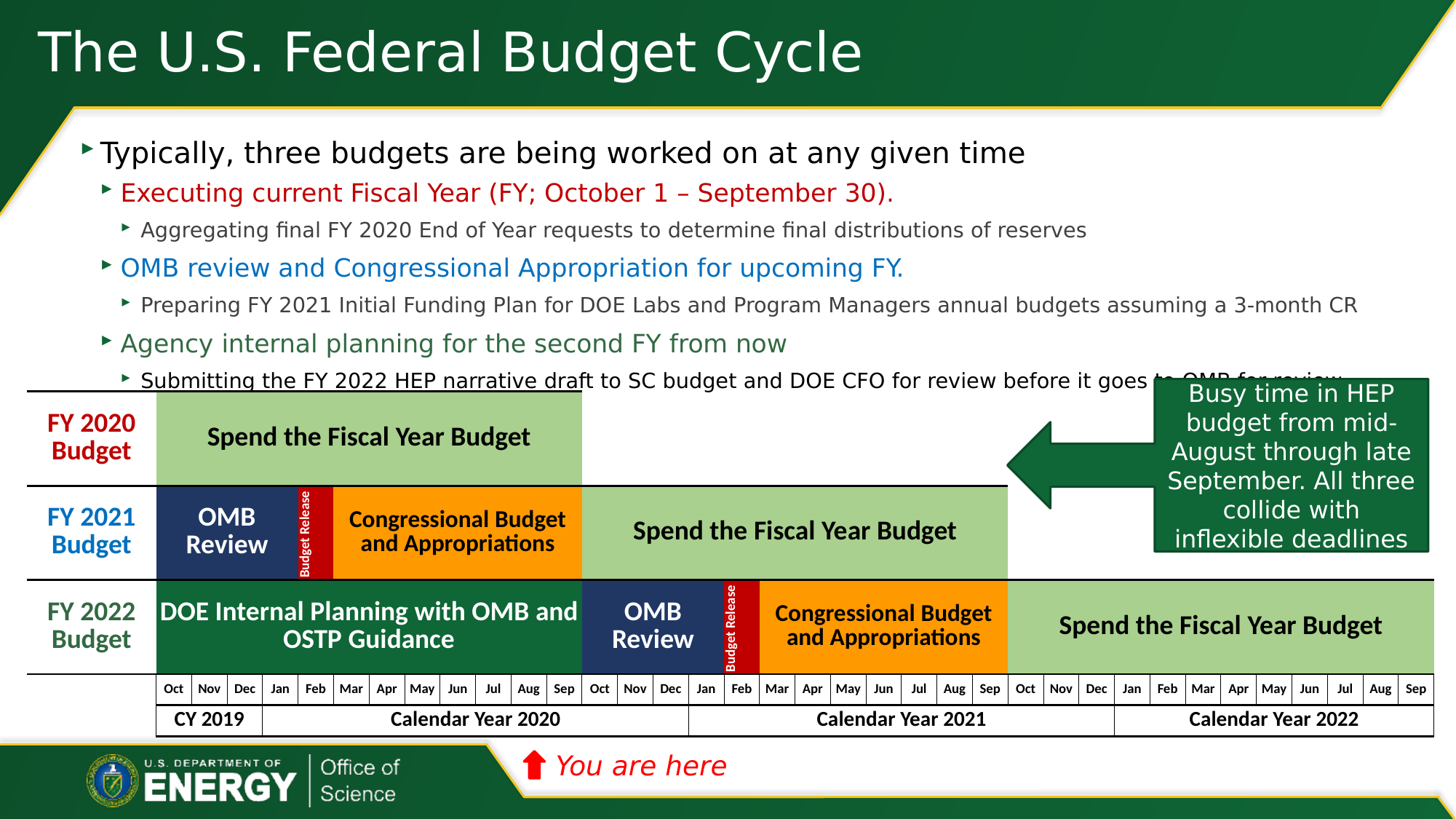

# The U.S. Federal Budget Cycle
Typically, three budgets are being worked on at any given time
Executing current Fiscal Year (FY; October 1 – September 30).
Aggregating final FY 2020 End of Year requests to determine final distributions of reserves
OMB review and Congressional Appropriation for upcoming FY.
Preparing FY 2021 Initial Funding Plan for DOE Labs and Program Managers annual budgets assuming a 3-month CR
Agency internal planning for the second FY from now
Submitting the FY 2022 HEP narrative draft to SC budget and DOE CFO for review before it goes to OMB for review

Busy time in HEP budget from mid-August through late September. All three collide with inflexible deadlines
| FY 2020 Budget | Spend the Fiscal Year Budget |  |  |  |  |  |  |  |  |  |  |  |  |  |  |  |  |  |  |  |  |  |  |  |  |  |  |  |  |  |  |  |  |  |  |  |
| --- | --- | --- | --- | --- | --- | --- | --- | --- | --- | --- | --- | --- | --- | --- | --- | --- | --- | --- | --- | --- | --- | --- | --- | --- | --- | --- | --- | --- | --- | --- | --- | --- | --- | --- | --- | --- |
| FY 2021 Budget | OMB Review |  |  |  | Budget Release | Congressional Budget and Appropriations |  |  |  |  |  |  | Spend the Fiscal Year Budget |  |  |  |  |  |  |  |  |  |  |  |  |  |  |  |  |  |  |  |  |  |  |  |
| FY 2022 Budget | DOE Internal Planning with OMB and OSTP Guidance |  |  |  |  |  |  |  |  |  |  |  | OMB Review |  |  |  | Budget Release | Congressional Budget and Appropriations |  |  |  |  |  |  | Spend the Fiscal Year Budget |  |  |  |  |  |  |  |  |  |  |  |
|  | Oct | Nov | Dec | Jan | Feb | Mar | Apr | May | Jun | Jul | Aug | Sep | Oct | Nov | Dec | Jan | Feb | Mar | Apr | May | Jun | Jul | Aug | Sep | Oct | Nov | Dec | Jan | Feb | Mar | Apr | May | Jun | Jul | Aug | Sep |
|  | CY 2019 |  |  | Calendar Year 2020 |  |  |  |  |  |  |  |  |  |  |  | Calendar Year 2021 |  |  |  |  |  |  |  |  |  |  |  | Calendar Year 2022 |  |  |  |  |  |  |  |  |
You are here